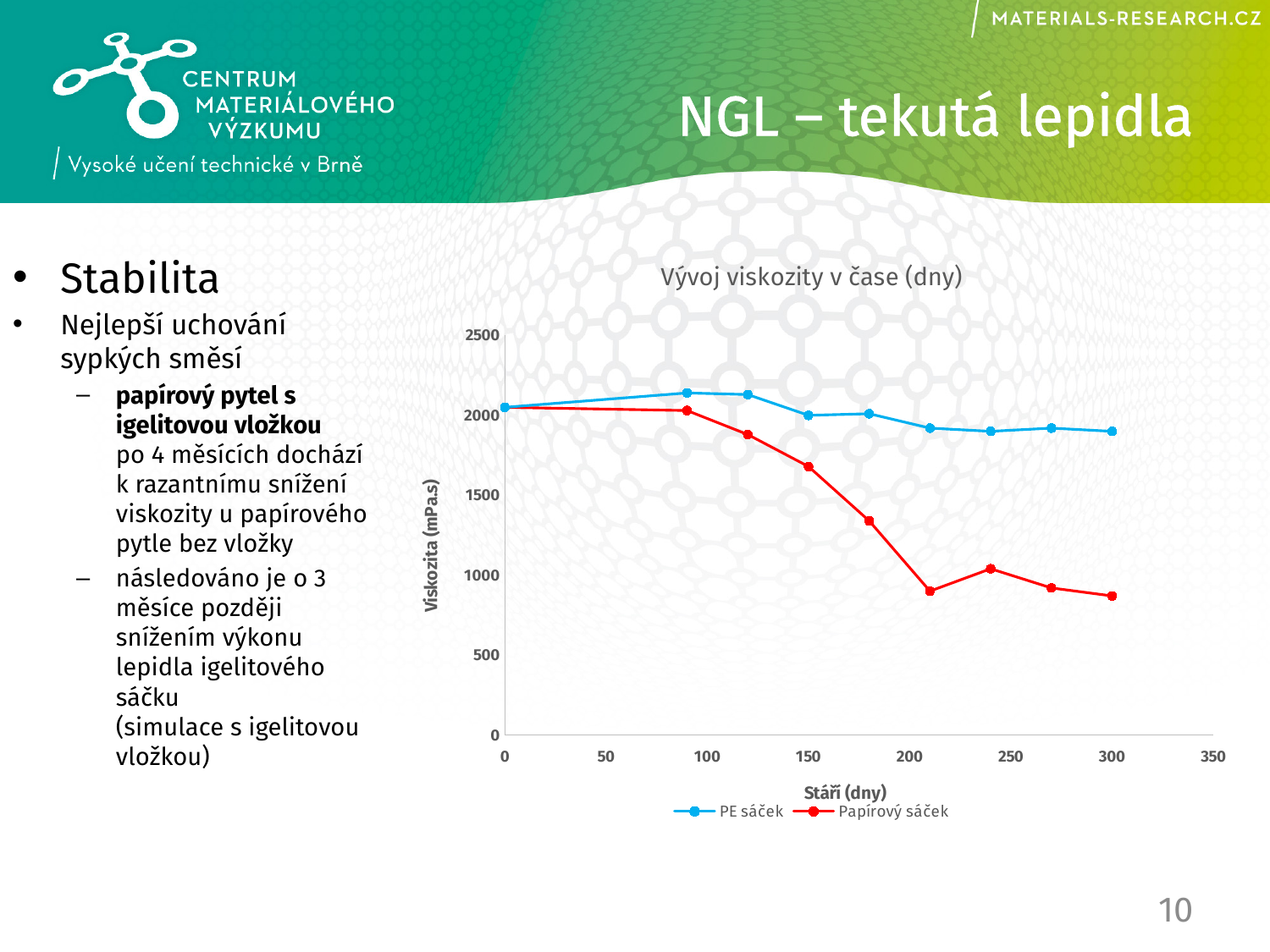

# NGL – tekutá lepidla

### Chart: Vývoj viskozity v čase (dny)

| Category |  |  |
|---|---|---|
Stabilita
Nejlepší uchování sypkých směsí
papírový pytel s igelitovou vložkou
po 4 měsících dochází k razantnímu snížení viskozity u papírového pytle bez vložky
následováno je o 3 měsíce později snížením výkonu lepidla igelitového sáčku
(simulace s igelitovou vložkou)

10